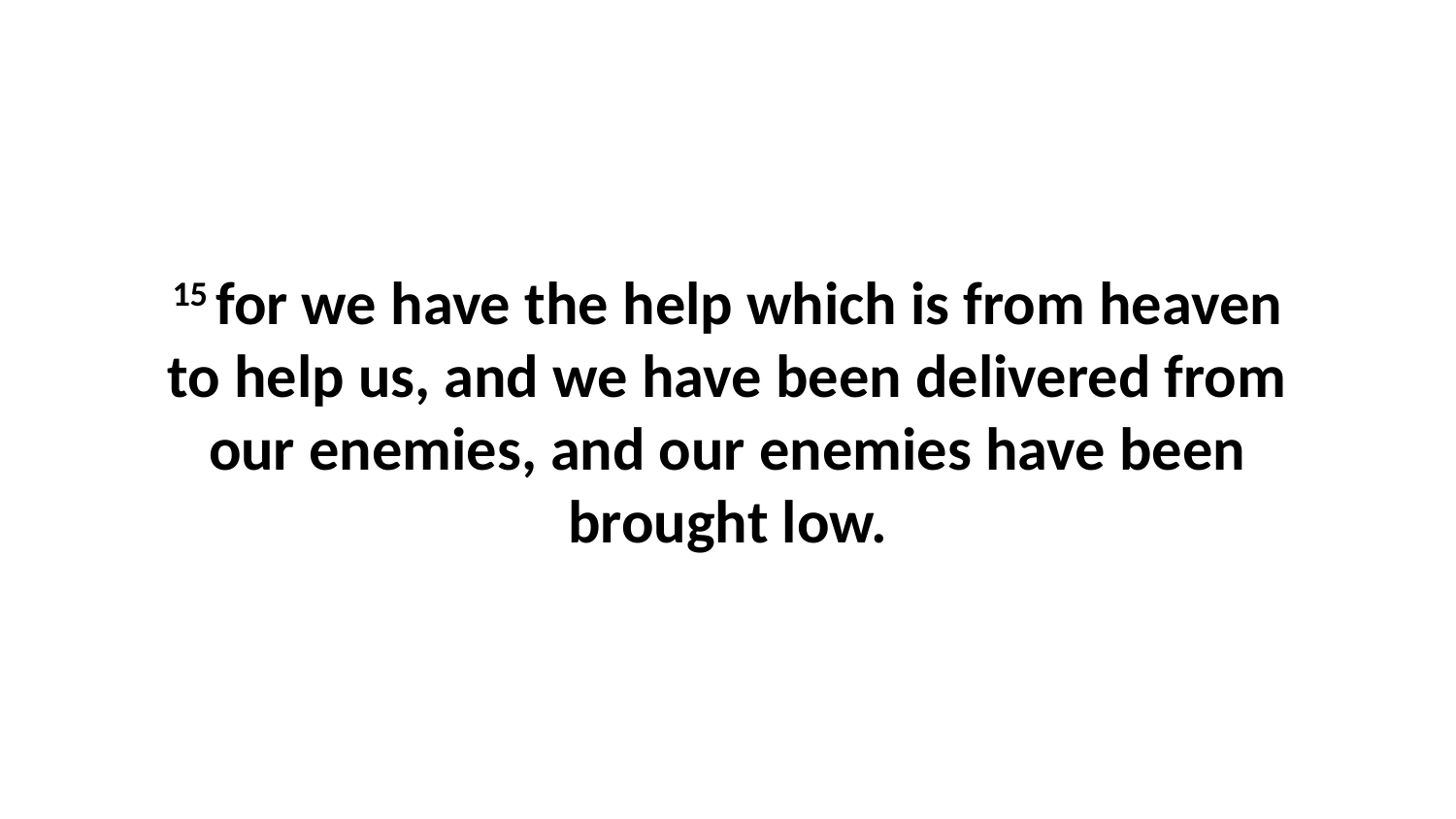

15 for we have the help which is from heaven to help us, and we have been delivered from our enemies, and our enemies have been brought low.